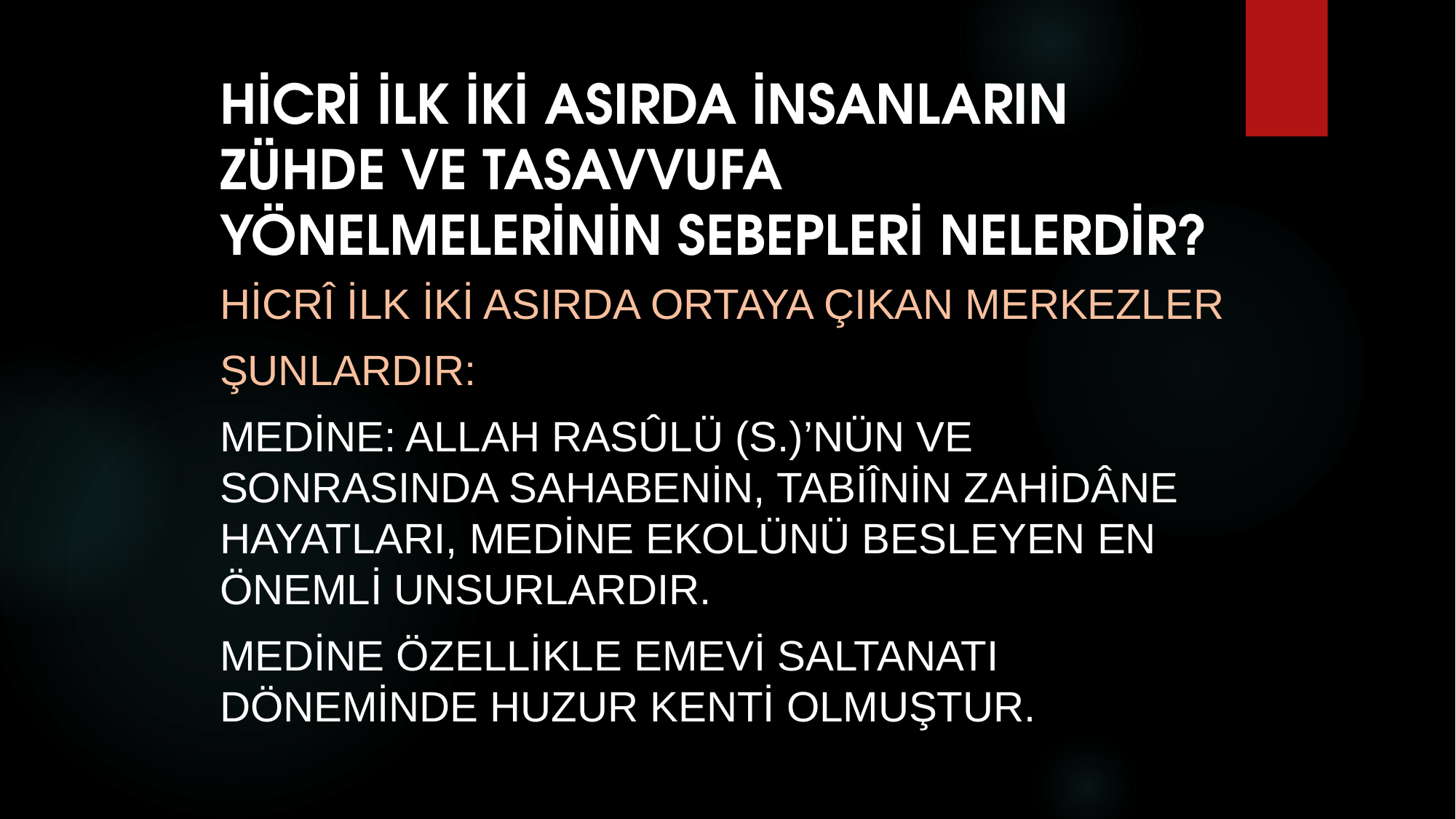

# Hicri ilk iki asırda insanların zühde ve tasavvufa yönelmelerinin sebepleri nelerdir?
Hicrî ilk iki asırda ortaya çıkan merkezler
şunlardır:
Medine: Allah Rasûlü (s.)’nün ve sonrasında sahabenin, tabiînin zahidâne hayatları, Medine ekolünü besleyen en önemli unsurlardır.
Medine özellikle Emevi saltanatı döneminde huzur kenti olmuştur.